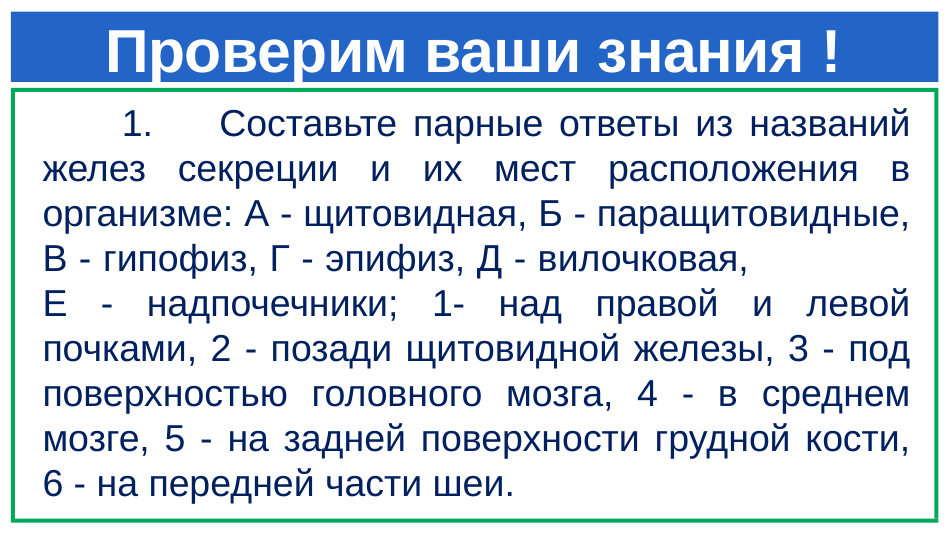

# Проверим ваши знания !
     1.	Составьте парные ответы из названий желез секреции и их мест расположения в организме: А - щитовидная, Б - паращитовидные, В - гипофиз, Г - эпифиз, Д - вилочковая,               Е - надпочечники; 1- над правой и левой почками, 2 - позади щитовидной железы, 3 - под поверхностью головного мозга, 4 - в среднем мозге, 5 - на задней поверхности грудной кости, 6 - на передней части шеи.